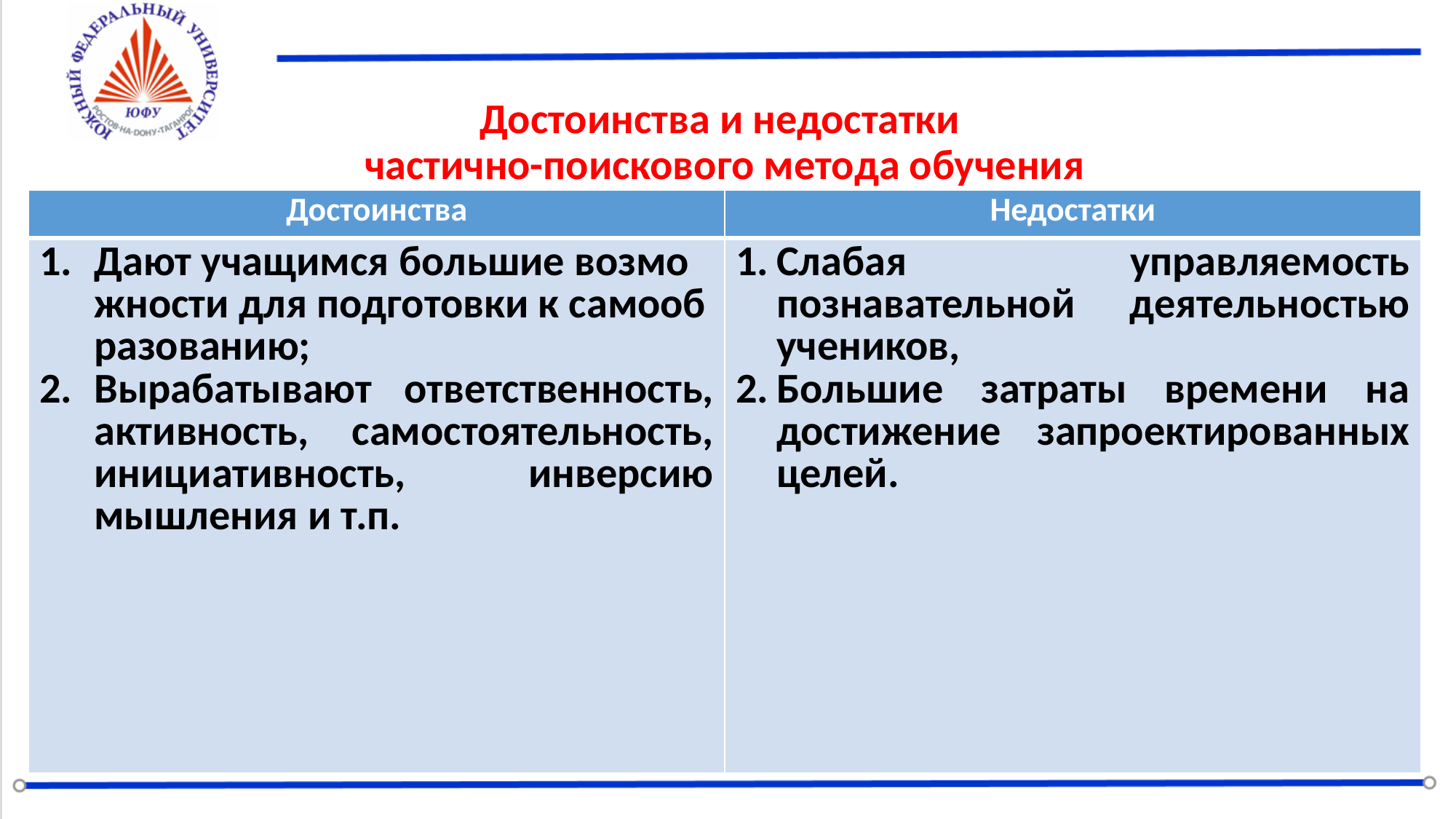

# Достоинства и недостатки частично-поискового метода обучения
| Достоинства | Недостатки |
| --- | --- |
| Дают учащимся большие возможности для подготовки к самообразованию; Вырабатывают ответственность, активность, самостоятельность, инициативность, инверсию мышления и т.п. | Слабая управляемость познавательной деятельностью учеников, Большие затраты времени на достижение запроектированных целей. |